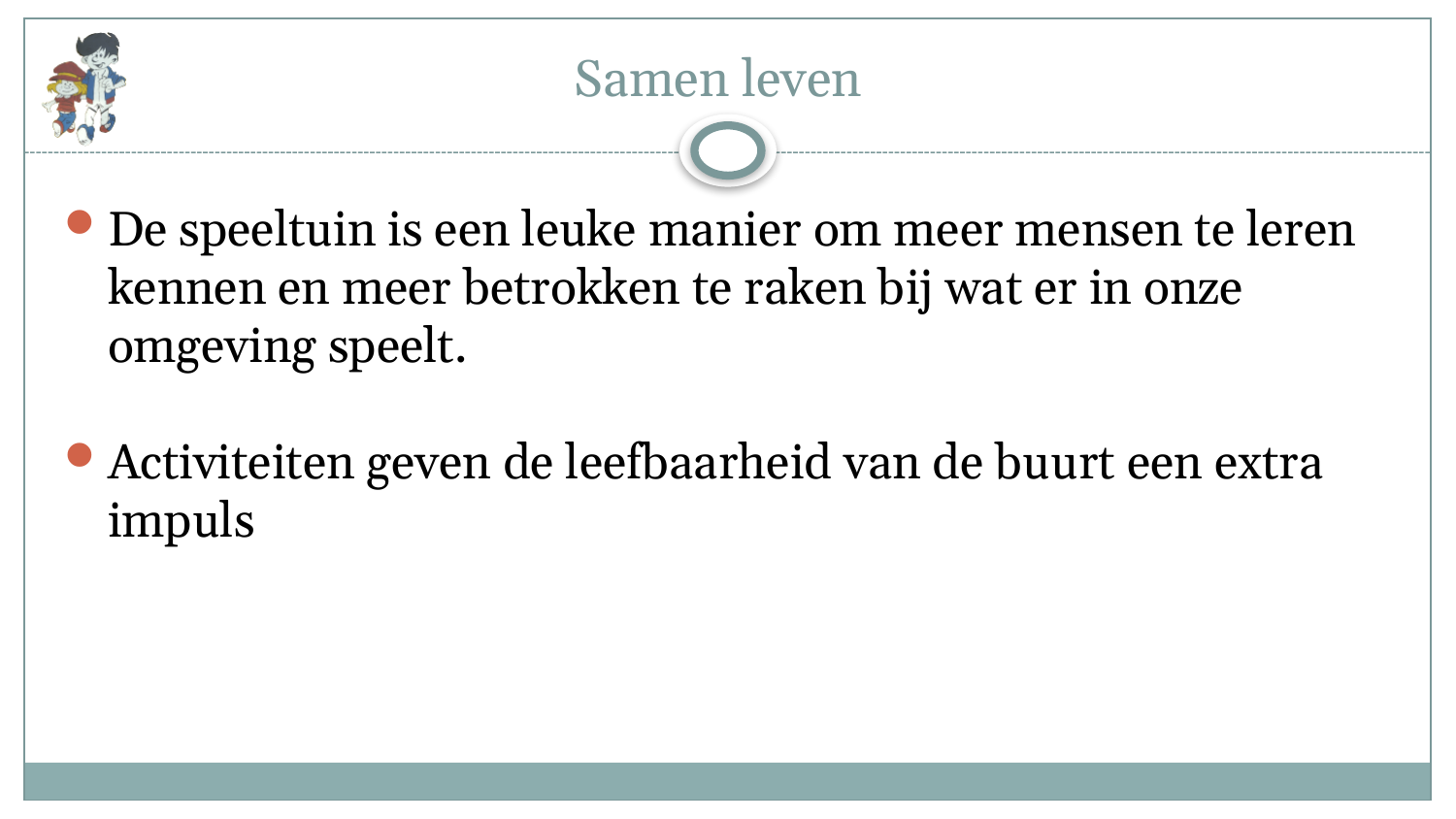

# Samen leven
De speeltuin is een leuke manier om meer mensen te leren kennen en meer betrokken te raken bij wat er in onze omgeving speelt.

Activiteiten geven de leefbaarheid van de buurt een extra impuls